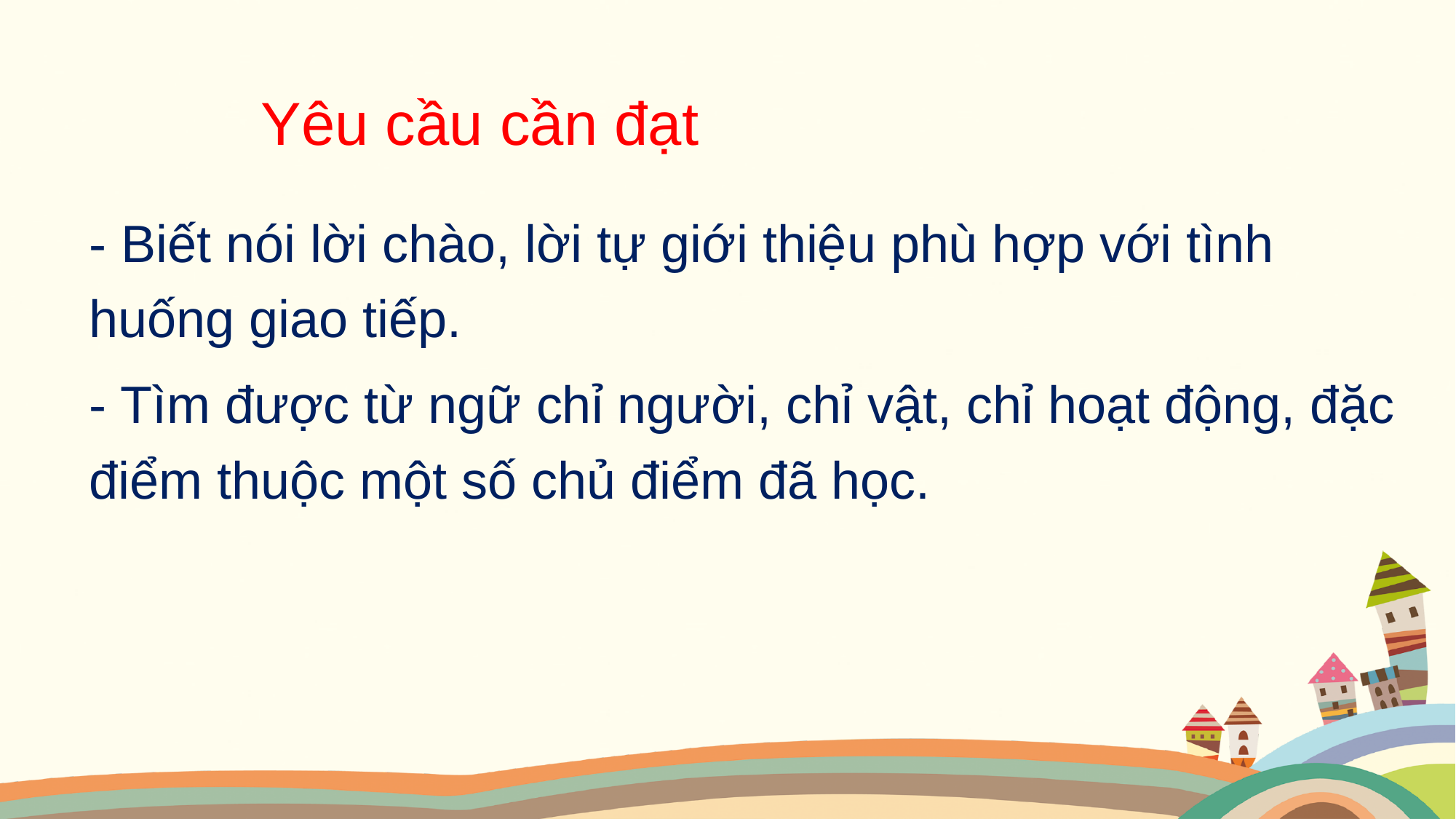

Yêu cầu cần đạt
- Biết nói lời chào, lời tự giới thiệu phù hợp với tình huống giao tiếp.
- Tìm được từ ngữ chỉ người, chỉ vật, chỉ hoạt động, đặc điểm thuộc một số chủ điểm đã học.